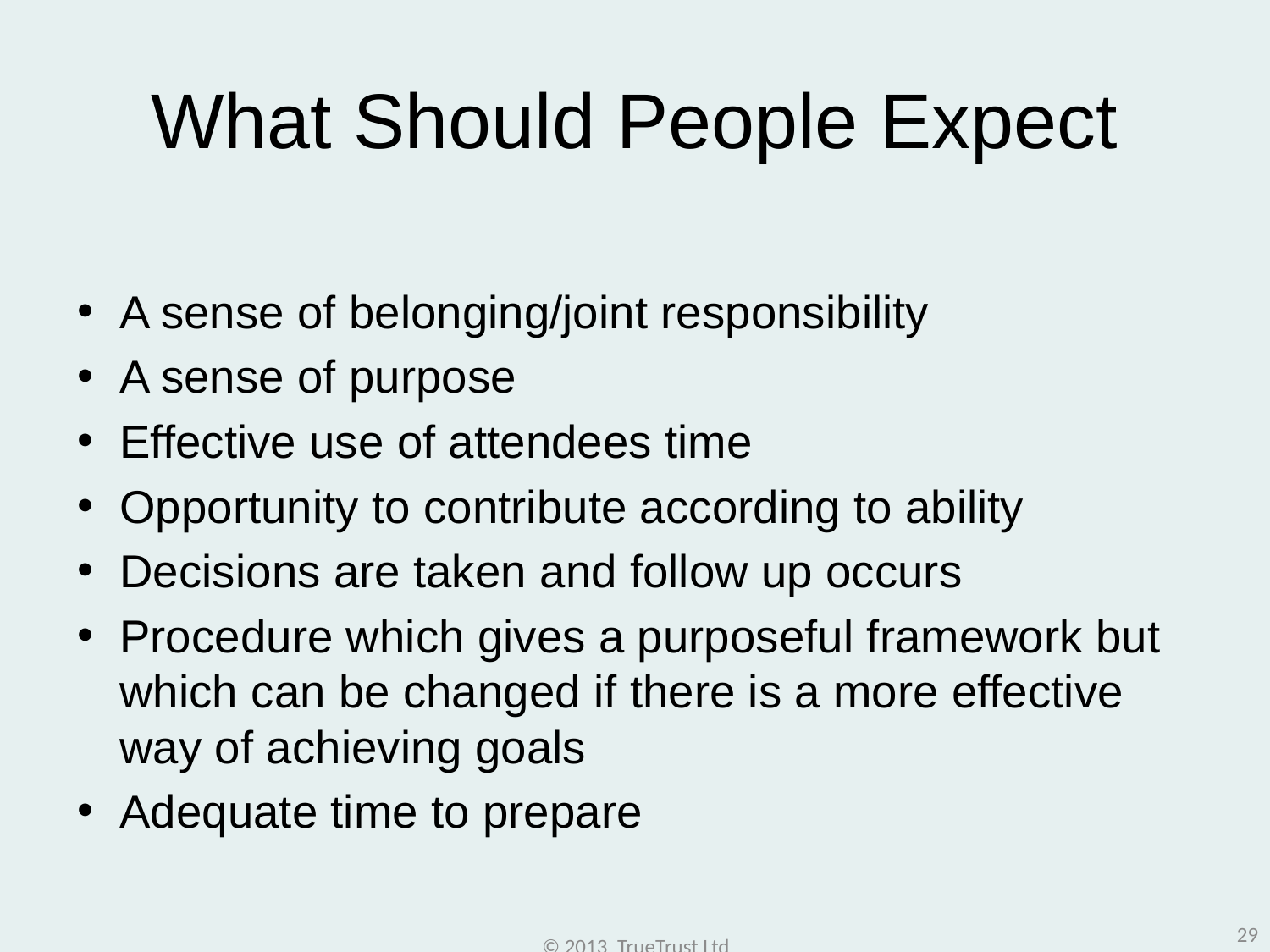

# What Should People Expect
A sense of belonging/joint responsibility
A sense of purpose
Effective use of attendees time
Opportunity to contribute according to ability
Decisions are taken and follow up occurs
Procedure which gives a purposeful framework but which can be changed if there is a more effective way of achieving goals
Adequate time to prepare
29
© 2013  TrueTrust Ltd